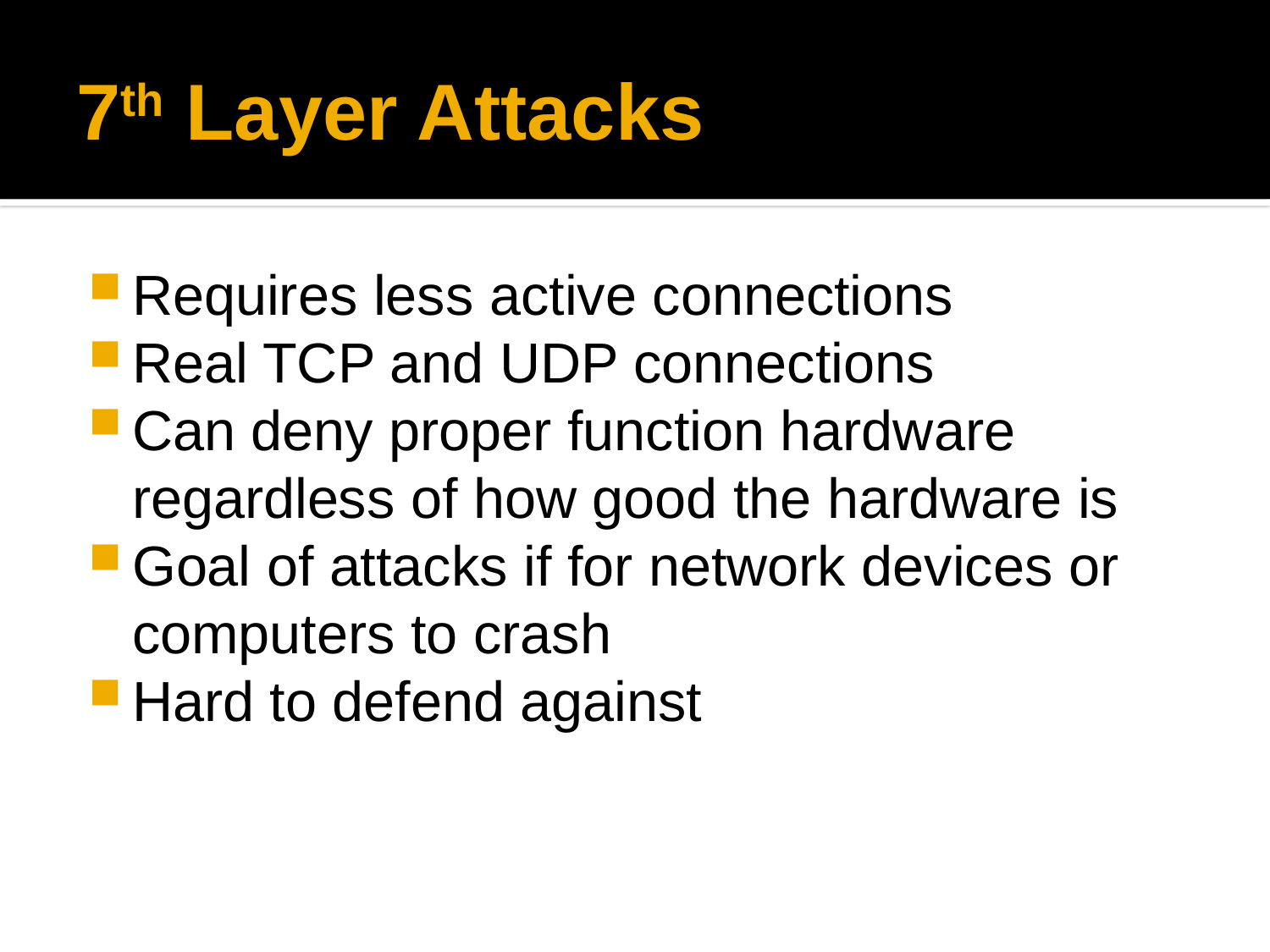

# 7th Layer Attacks
Requires less active connections
Real TCP and UDP connections
Can deny proper function hardware regardless of how good the hardware is
Goal of attacks if for network devices or computers to crash
Hard to defend against